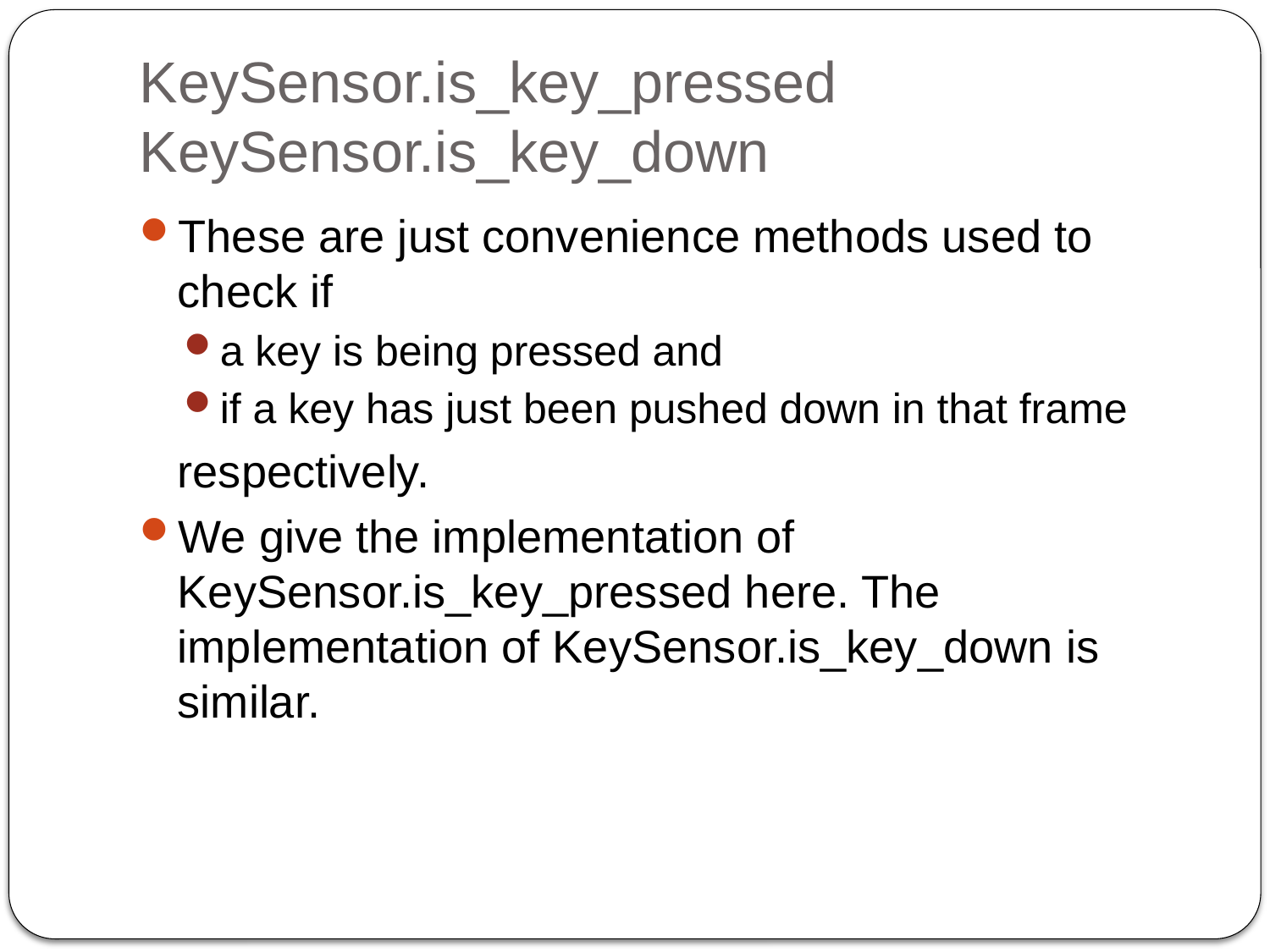

# KeySensor.is_key_pressed KeySensor.is_key_down
These are just convenience methods used to check if
a key is being pressed and
if a key has just been pushed down in that frame
	respectively.
We give the implementation of KeySensor.is_key_pressed here. The implementation of KeySensor.is_key_down is similar.